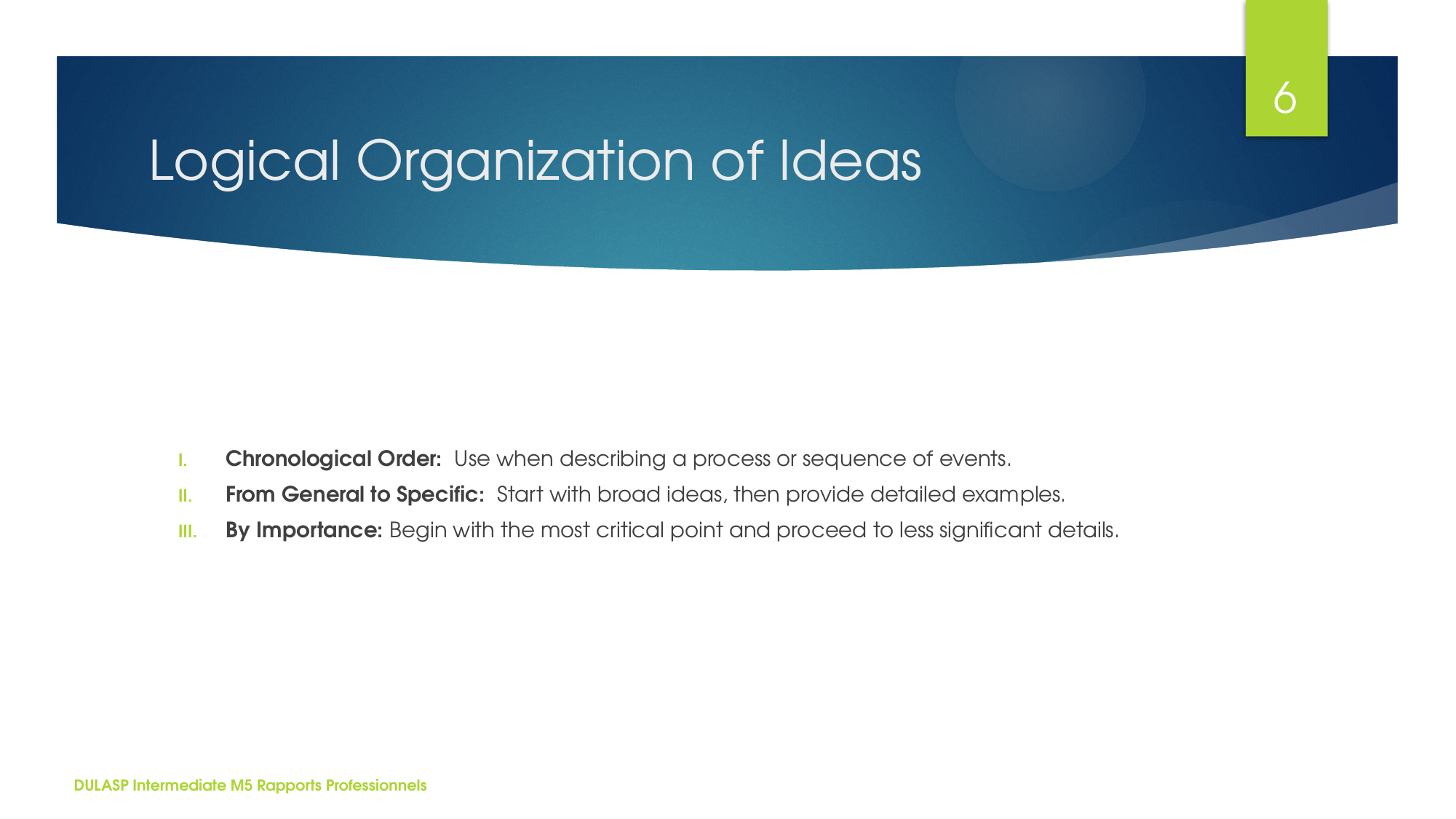

6
# Logical Organization of Ideas
Chronological Order:  Use when describing a process or sequence of events.
From General to Specific:  Start with broad ideas, then provide detailed examples.
By Importance: Begin with the most critical point and proceed to less significant details.
DULASP Intermediate M5 Rapports Professionnels